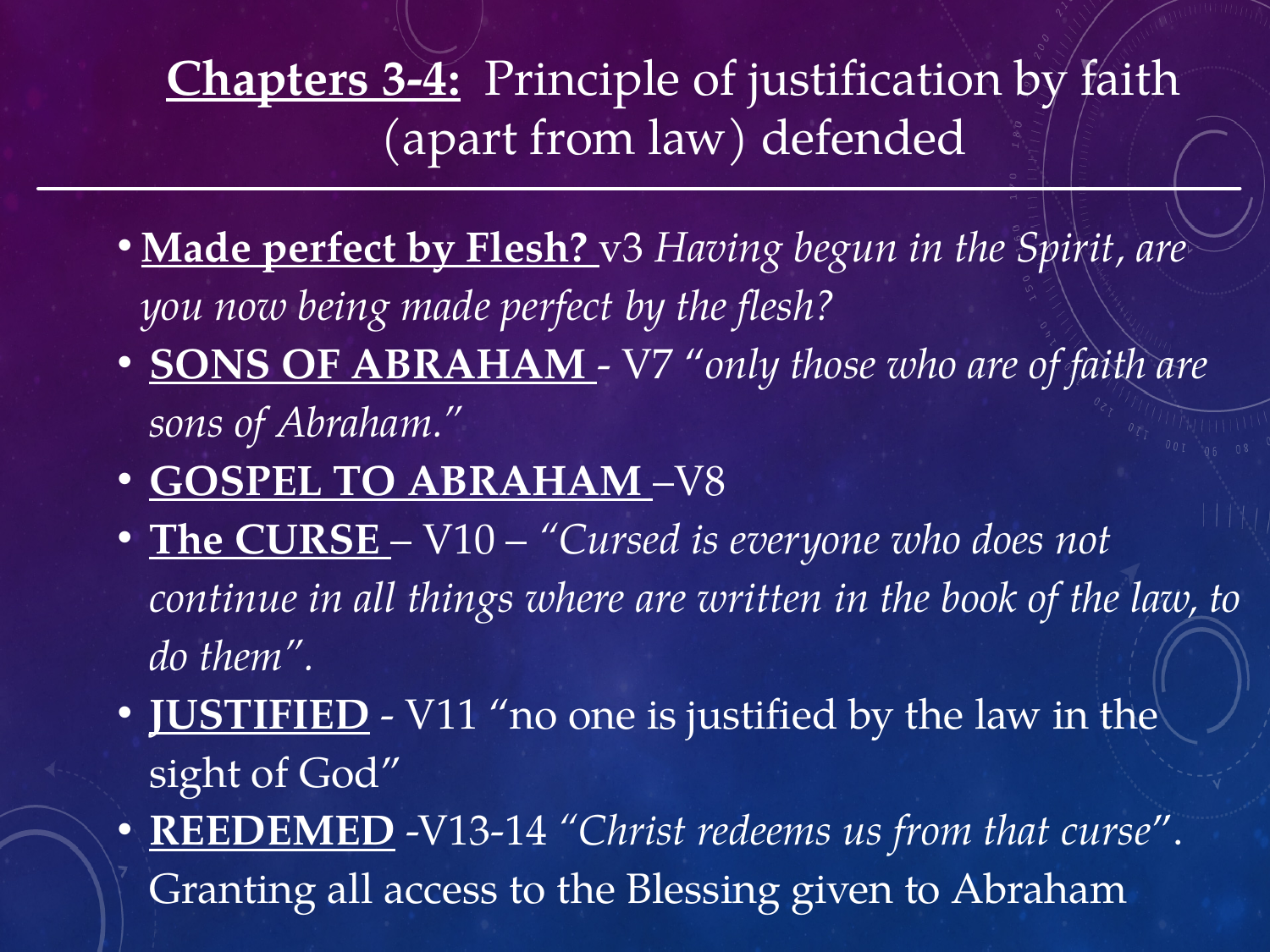

Chapters 3-4:  Principle of justification by faith (apart from law) defended
Made perfect by Flesh? v3 Having begun in the Spirit, are you now being made perfect by the flesh?
SONS OF ABRAHAM - V7 “only those who are of faith are sons of Abraham.”
GOSPEL TO ABRAHAM –V8
The CURSE – V10 – “Cursed is everyone who does not continue in all things where are written in the book of the law, to do them”.
JUSTIFIED - V11 “no one is justified by the law in the sight of God”
REEDEMED -V13-14 “Christ redeems us from that curse”.  Granting all access to the Blessing given to Abraham